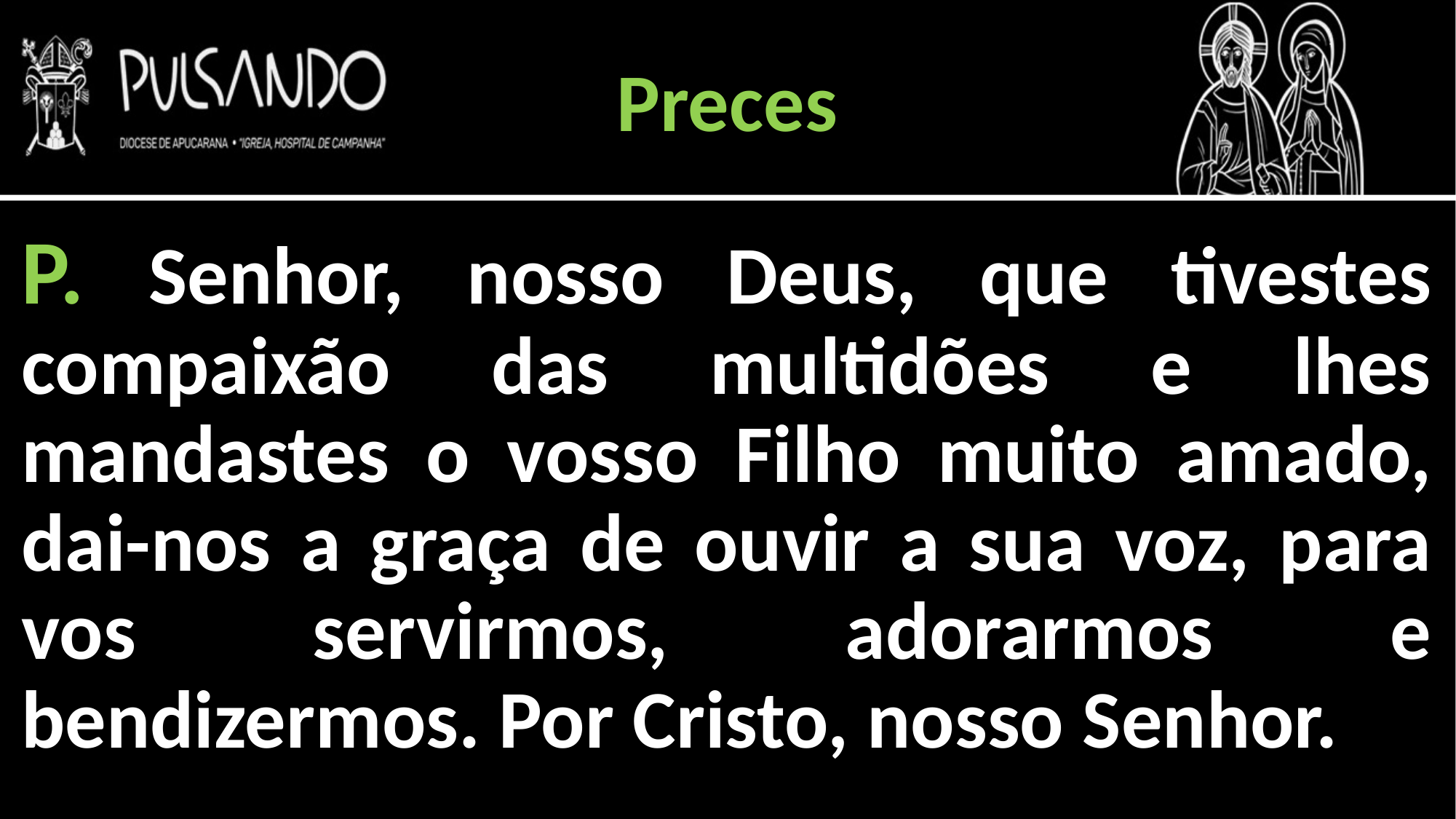

Preces
P. Senhor, nosso Deus, que tivestes compaixão das multidões e lhes mandastes o vosso Filho muito amado, dai-nos a graça de ouvir a sua voz, para vos servirmos, adorarmos e bendizermos. Por Cristo, nosso Senhor.